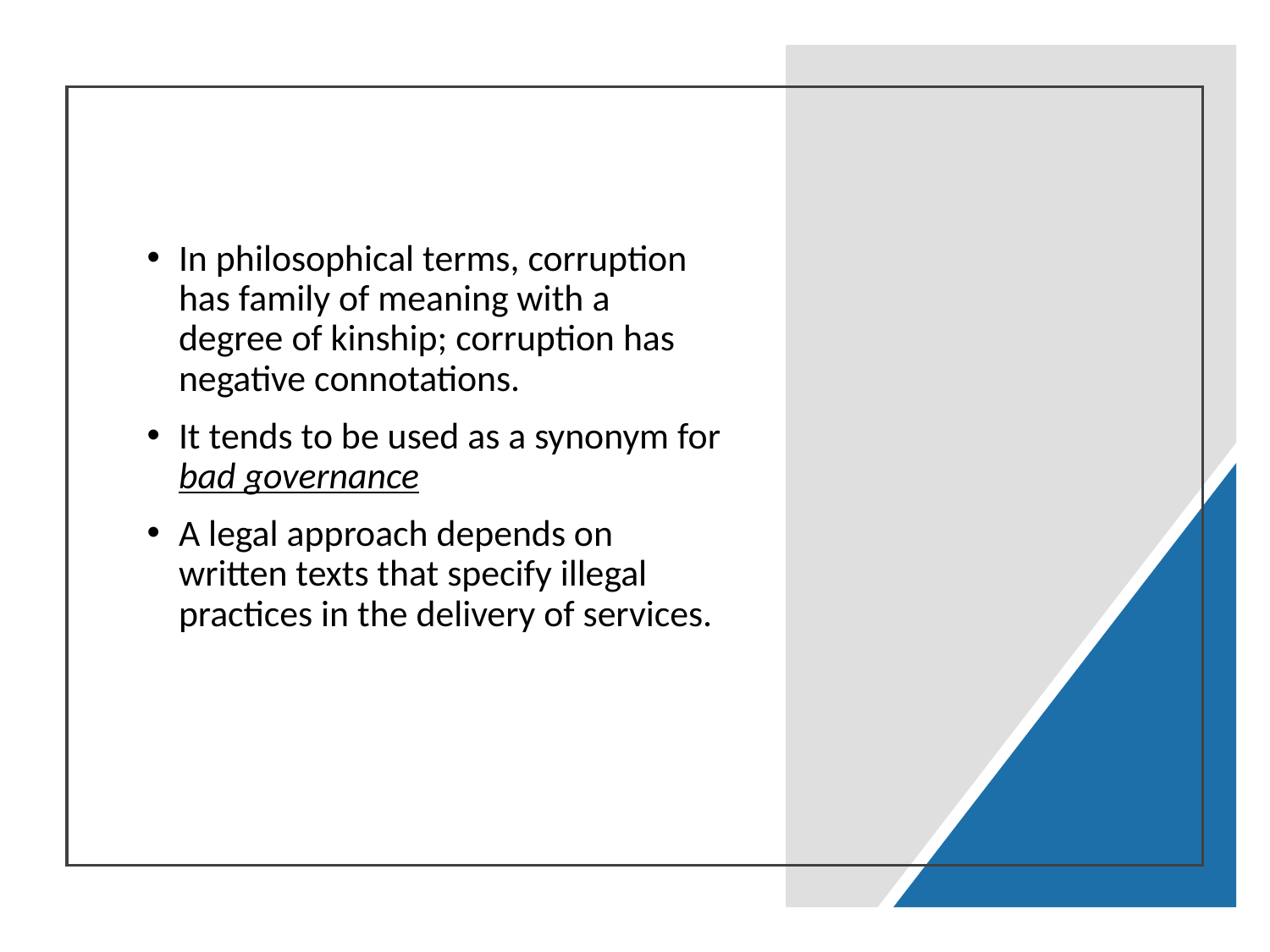

In philosophical terms, corruption has family of meaning with a degree of kinship; corruption has negative connotations.
It tends to be used as a synonym for bad governance
A legal approach depends on written texts that specify illegal practices in the delivery of services.